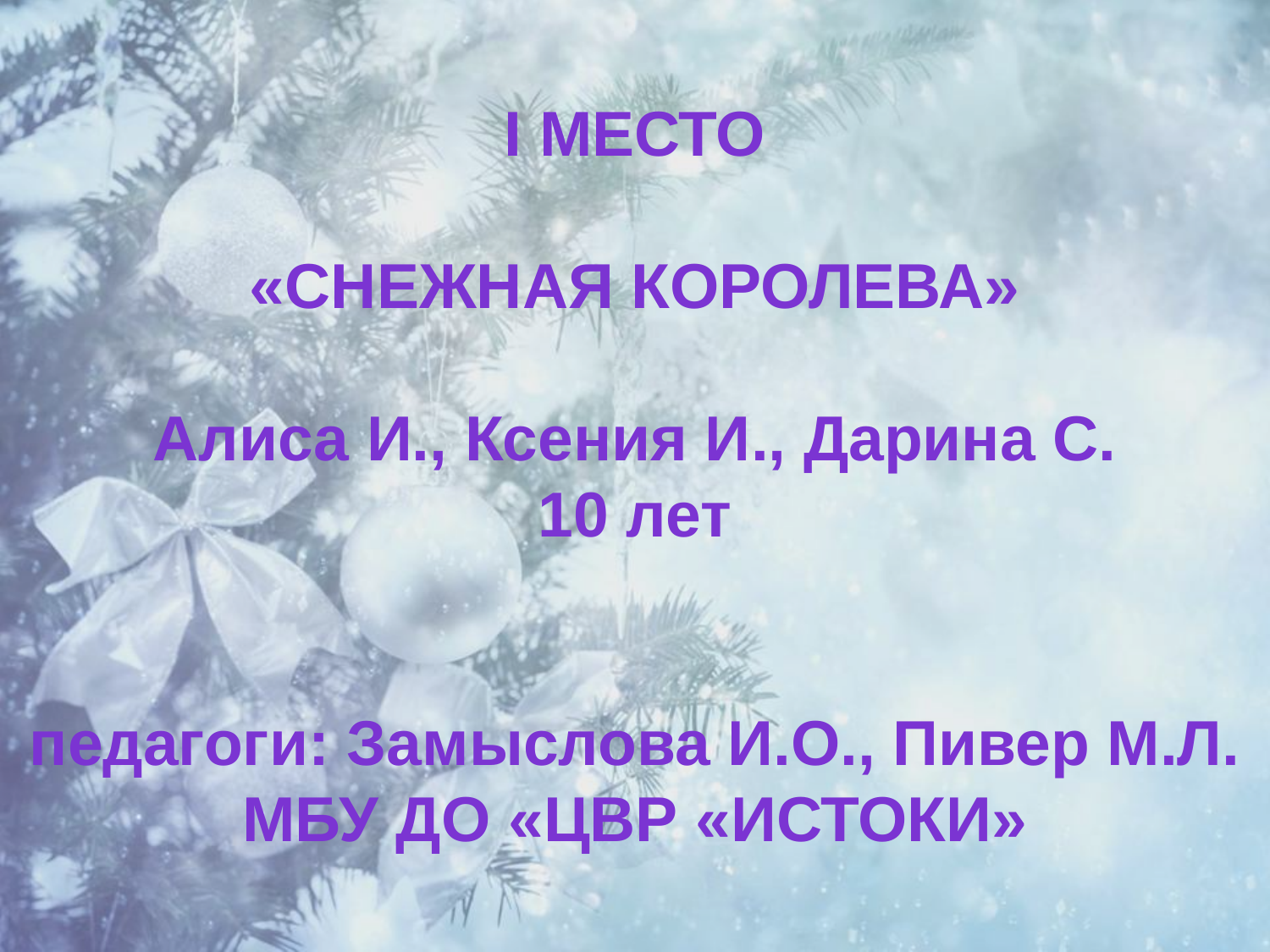

I место

«Снежная королева»

Алиса И., Ксения И., Дарина С.
10 лет

педагоги: Замыслова И.О., Пивер М.Л.
МБУ ДО «ЦВР «Истоки»